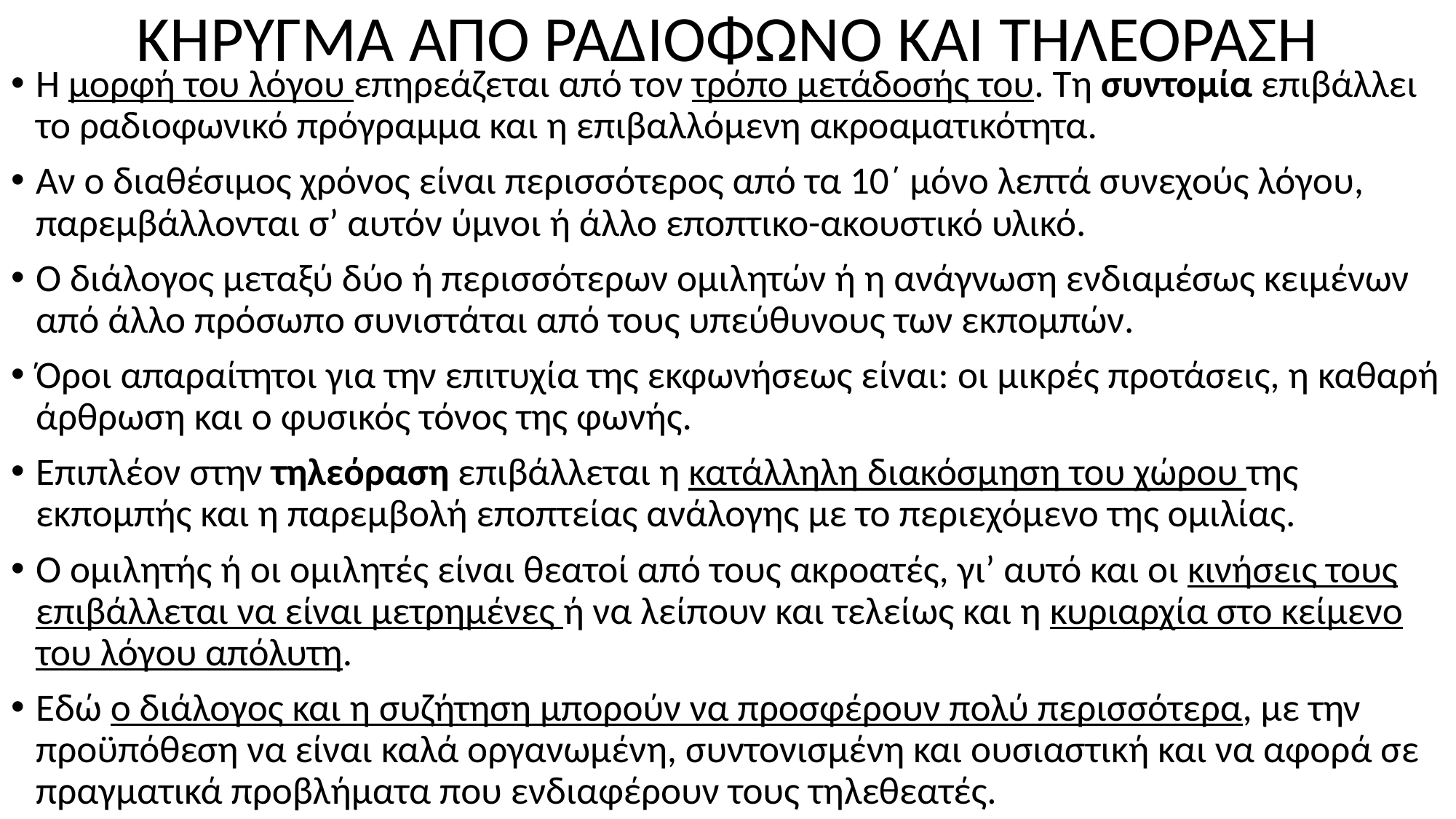

# ΚΗΡΥΓΜΑ ΑΠΟ ΡΑΔΙΟΦΩΝΟ ΚΑΙ ΤΗΛΕΟΡΑΣΗ
Η μορφή του λόγου επηρεάζεται από τον τρόπο μετάδοσής του. Τη συντομία επιβάλλει το ραδιοφωνικό πρόγραμμα και η επιβαλλόμενη ακροαματικότητα.
Αν ο διαθέσιμος χρόνος είναι περισσότερος από τα 10΄ μόνο λεπτά συνεχούς λόγου, παρεμβάλλονται σ’ αυτόν ύμνοι ή άλλο εποπτικο-ακουστικό υλικό.
Ο διάλογος μεταξύ δύο ή περισσότερων ομιλητών ή η ανάγνωση ενδιαμέσως κειμένων από άλλο πρόσωπο συνιστάται από τους υπεύθυνους των εκπομπών.
Όροι απαραίτητοι για την επιτυχία της εκφωνήσεως είναι: οι μικρές προτάσεις, η καθαρή άρθρωση και ο φυσικός τόνος της φωνής.
Επιπλέον στην τηλεόραση επιβάλλεται η κατάλληλη διακόσμηση του χώρου της εκπομπής και η παρεμβολή εποπτείας ανάλογης με το περιεχόμενο της ομιλίας.
Ο ομιλητής ή οι ομιλητές είναι θεατοί από τους ακροατές, γι’ αυτό και οι κινήσεις τους επιβάλλεται να είναι μετρημένες ή να λείπουν και τελείως και η κυριαρχία στο κείμενο του λόγου απόλυτη.
Εδώ ο διάλογος και η συζήτηση μπορούν να προσφέρουν πολύ περισσότερα, με την προϋπόθεση να είναι καλά οργανωμένη, συντονισμένη και ουσιαστική και να αφορά σε πραγματικά προβλήματα που ενδιαφέρουν τους τηλεθεατές.